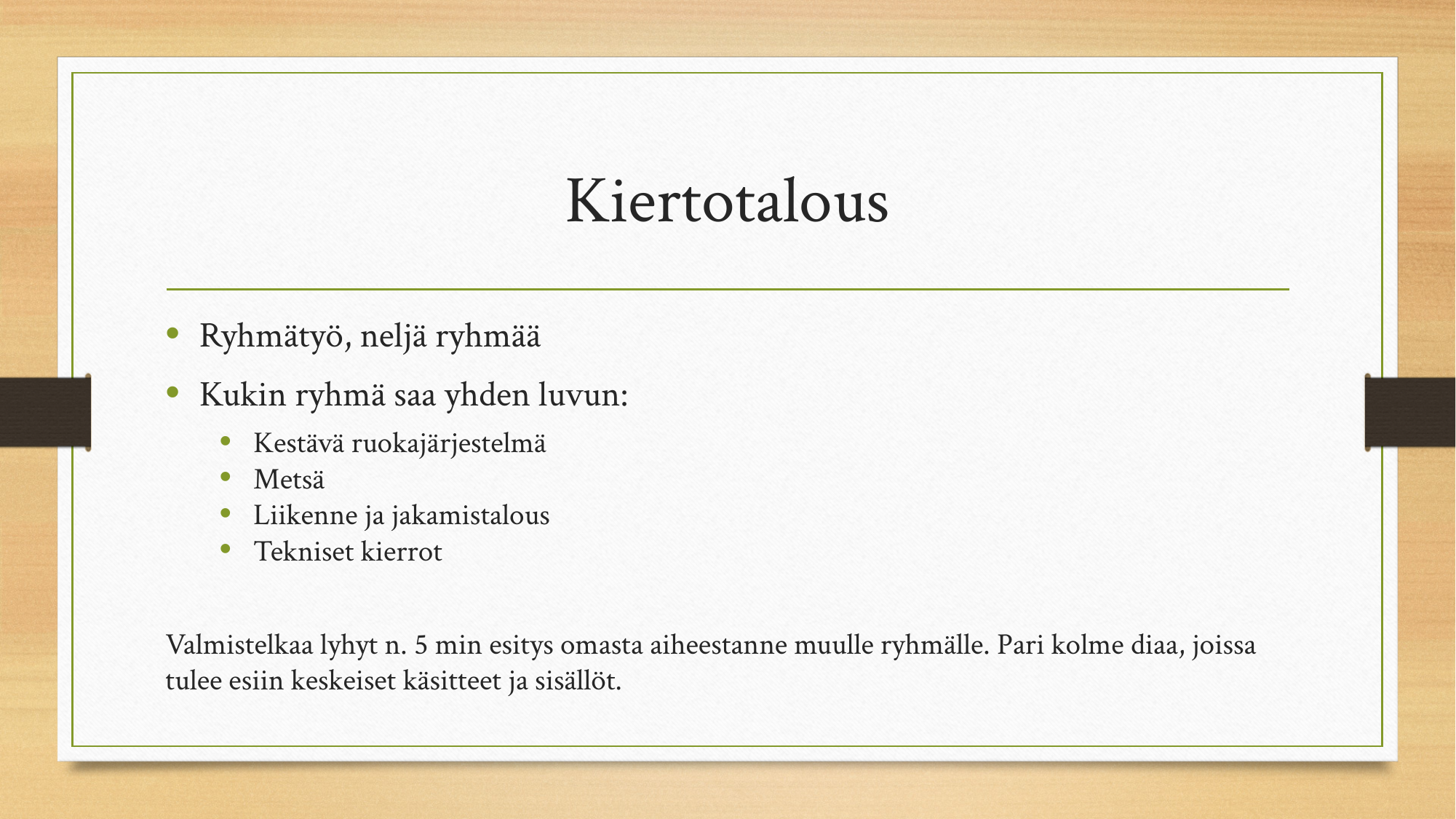

# Kiertotalous
Ryhmätyö, neljä ryhmää
Kukin ryhmä saa yhden luvun:
Kestävä ruokajärjestelmä
Metsä
Liikenne ja jakamistalous
Tekniset kierrot

Valmistelkaa lyhyt n. 5 min esitys omasta aiheestanne muulle ryhmälle. Pari kolme diaa, joissa tulee esiin keskeiset käsitteet ja sisällöt.